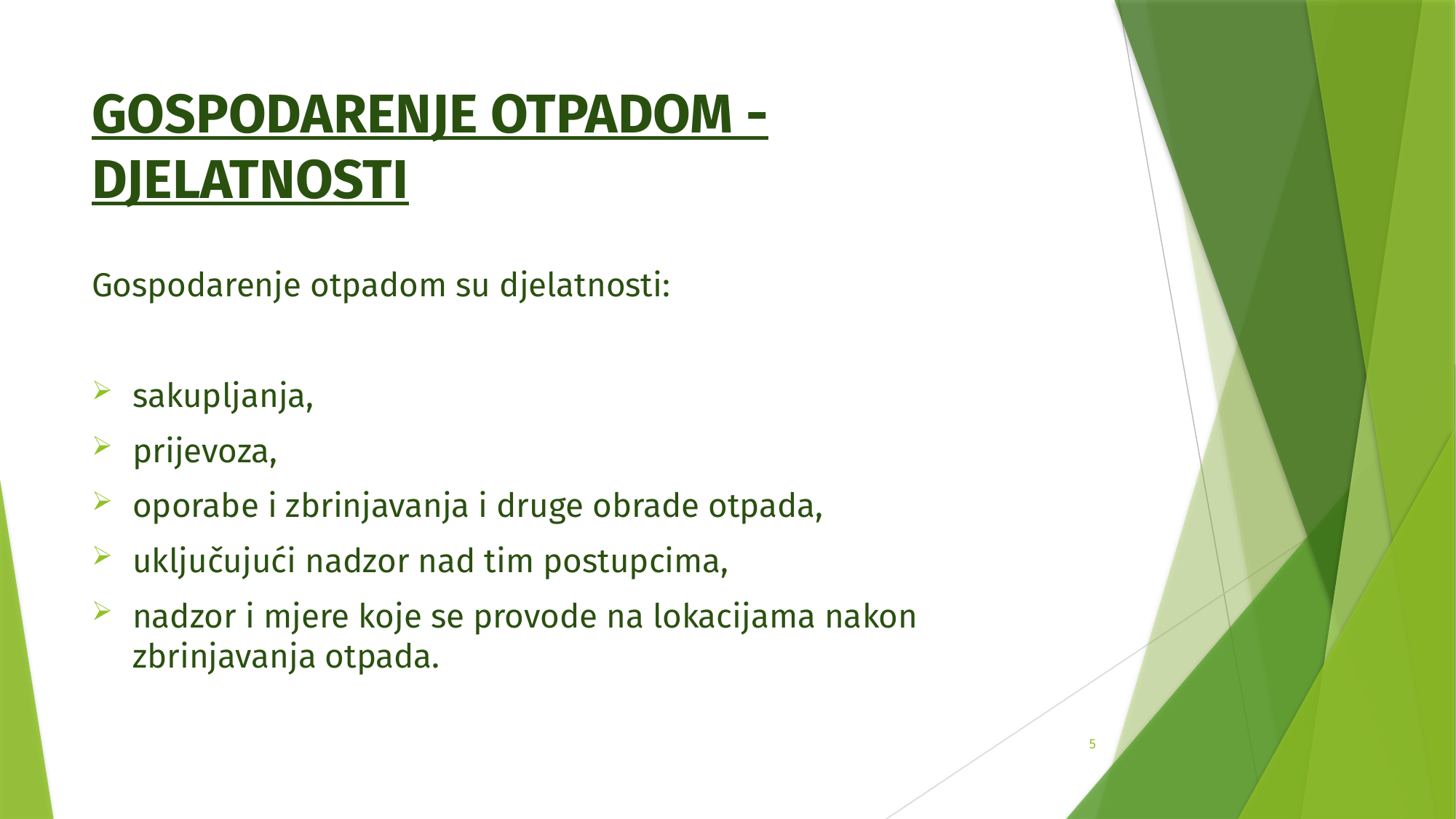

# GOSPODARENJE OTPADOM - DJELATNOSTI
Gospodarenje otpadom su djelatnosti:

sakupljanja,
prijevoza,
oporabe i zbrinjavanja i druge obrade otpada,
uključujući nadzor nad tim postupcima,
nadzor i mjere koje se provode na lokacijama nakon zbrinjavanja otpada.
5